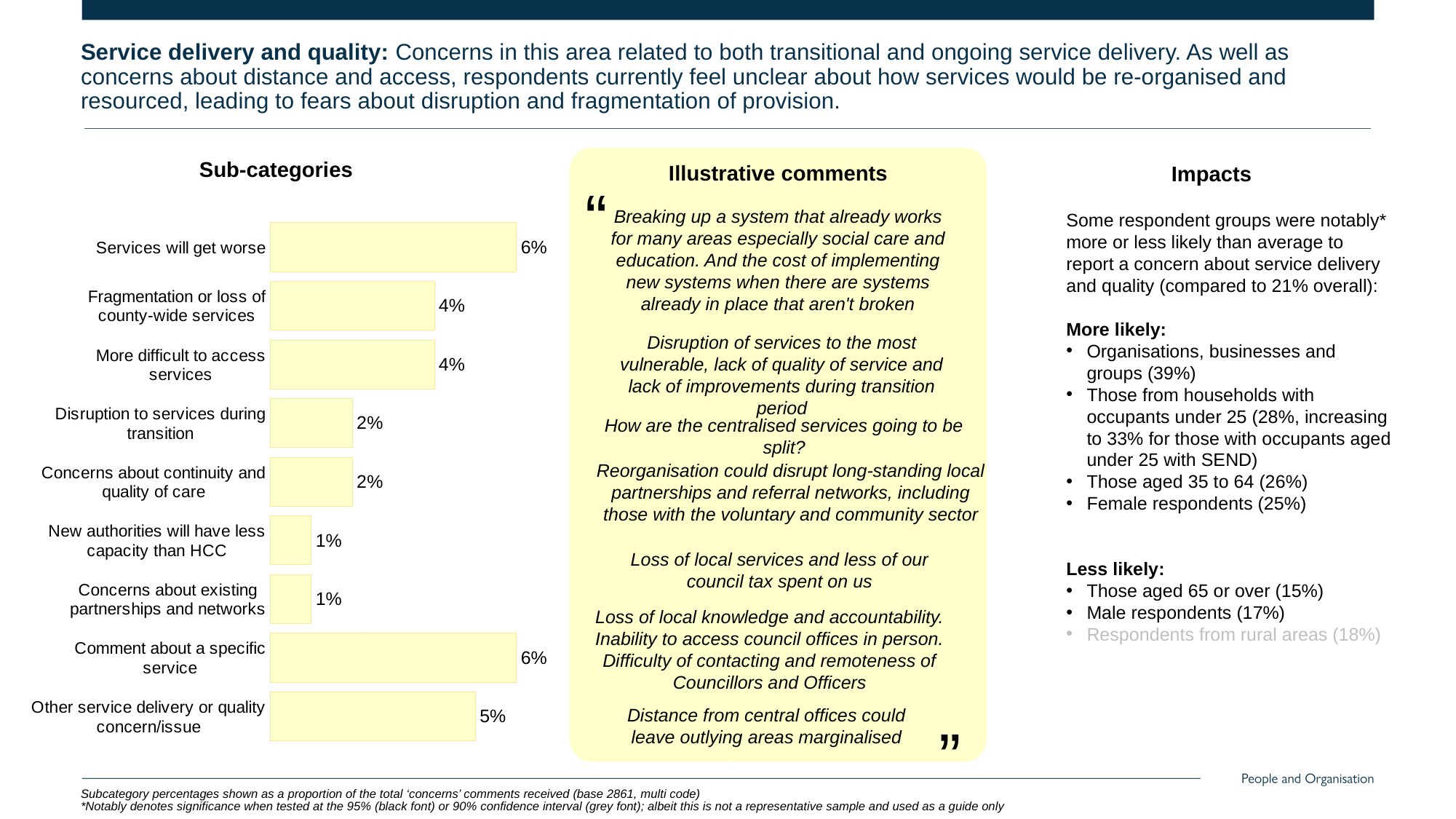

Service delivery and quality: Concerns in this area related to both transitional and ongoing service delivery. As well as concerns about distance and access, respondents currently feel unclear about how services would be re-organised and resourced, leading to fears about disruption and fragmentation of provision.

### Chart

| Category | Series 1 |
|---|---|
| Services will get worse | 0.06 |
| Fragmentation or loss of county-wide services | 0.04 |
| More difficult to access services | 0.04 |
| Disruption to services during transition | 0.02 |
| Concerns about continuity and quality of care | 0.02 |
| New authorities will have less capacity than HCC | 0.01 |
| Concerns about existing partnerships and networks | 0.01 |
| Comment about a specific service | 0.06 |
| Other service delivery or quality concern/issue | 0.05 |
Illustrative comments
“
Breaking up a system that already works for many areas especially social care and education. And the cost of implementing new systems when there are systems already in place that aren't broken
Disruption of services to the most vulnerable, lack of quality of service and lack of improvements during transition period
How are the centralised services going to be split?
Reorganisation could disrupt long-standing local partnerships and referral networks, including those with the voluntary and community sector
Loss of local services and less of our council tax spent on us
Loss of local knowledge and accountability. Inability to access council offices in person. Difficulty of contacting and remoteness of Councillors and Officers
Distance from central offices could leave outlying areas marginalised
”
Sub-categories
Impacts
Some respondent groups were notably* more or less likely than average to report a concern about service delivery and quality (compared to 21% overall):

More likely:
Organisations, businesses and groups (39%)
Those from households with occupants under 25 (28%, increasing to 33% for those with occupants aged under 25 with SEND)
Those aged 35 to 64 (26%)
Female respondents (25%)

Less likely:
Those aged 65 or over (15%)
Male respondents (17%)
Respondents from rural areas (18%)

Subcategory percentages shown as a proportion of the total ‘concerns’ comments received (base 2861, multi code)
*Notably denotes significance when tested at the 95% (black font) or 90% confidence interval (grey font); albeit this is not a representative sample and used as a guide only